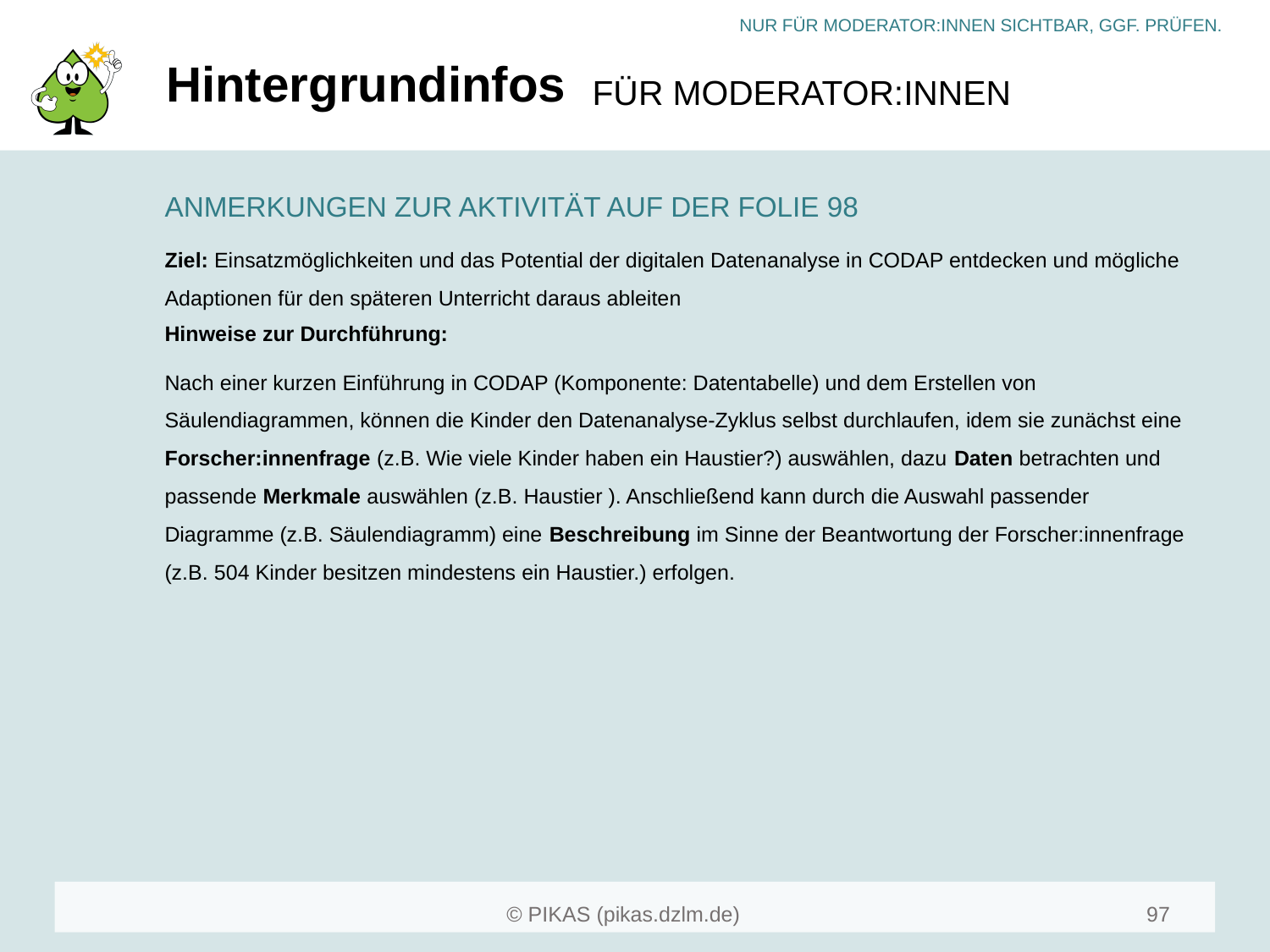

# Hintergrundinfos
ANMERKUNGEN ZUR AKTIVITÄT AUF DER FOLIE 98
Ziel: Einsatzmöglichkeiten und das Potential der digitalen Datenanalyse in CODAP entdecken und mögliche Adaptionen für den späteren Unterricht daraus ableiten
Hinweise zur Durchführung:
Nach einer kurzen Einführung in CODAP (Komponente: Datentabelle) und dem Erstellen von Säulendiagrammen, können die Kinder den Datenanalyse-Zyklus selbst durchlaufen, idem sie zunächst eine Forscher:innenfrage (z.B. Wie viele Kinder haben ein Haustier?) auswählen, dazu Daten betrachten und passende Merkmale auswählen (z.B. Haustier ). Anschließend kann durch die Auswahl passender Diagramme (z.B. Säulendiagramm) eine Beschreibung im Sinne der Beantwortung der Forscher:innenfrage (z.B. 504 Kinder besitzen mindestens ein Haustier.) erfolgen.

97